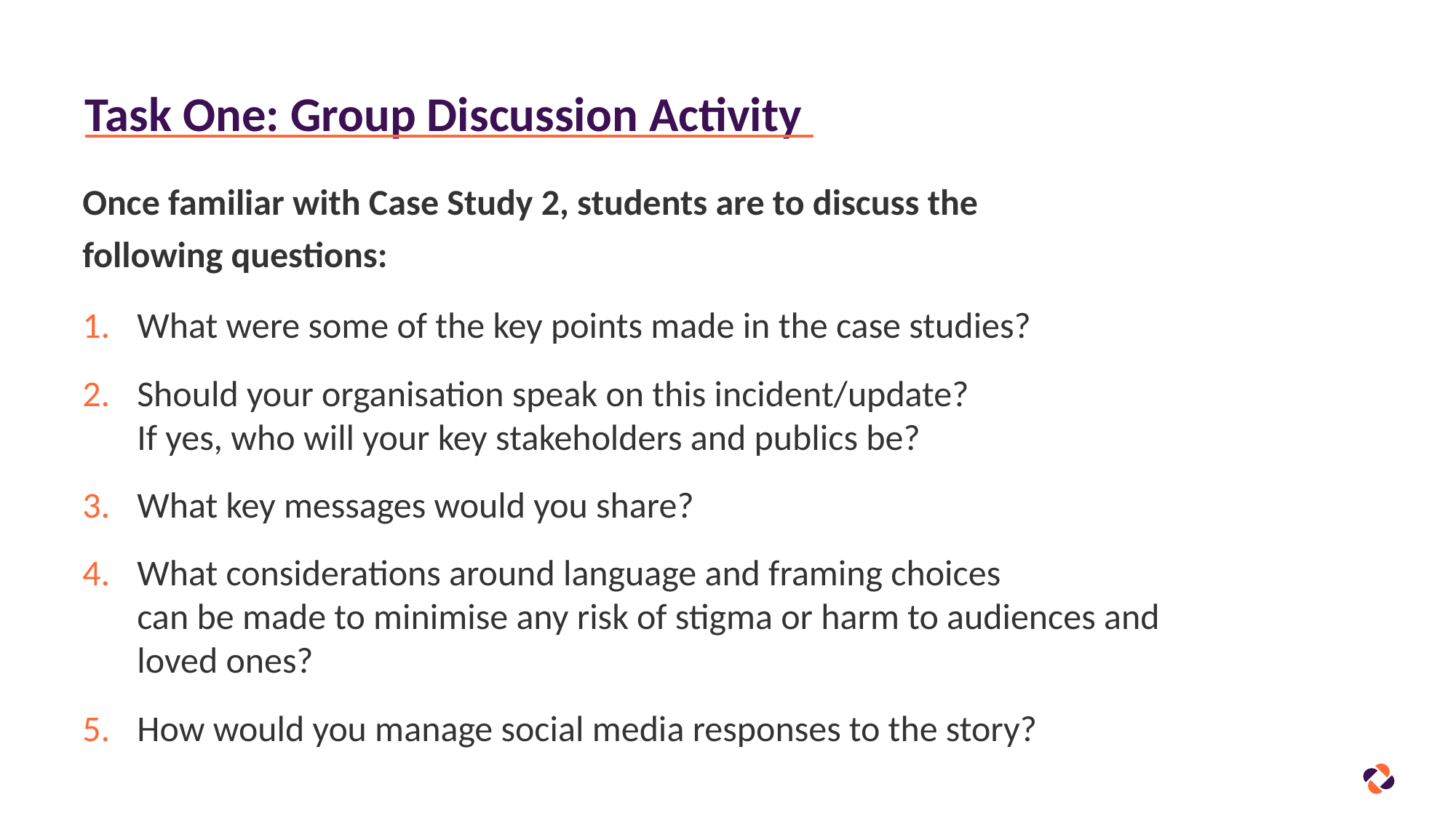

# Task One: Group Discussion Activity
Once familiar with Case Study 2, students are to discuss the
following questions:
What were some of the key points made in the case studies?
Should your organisation speak on this incident/update?
If yes, who will your key stakeholders and publics be?
What key messages would you share?
What considerations around language and framing choices
can be made to minimise any risk of stigma or harm to audiences and loved ones?
How would you manage social media responses to the story?